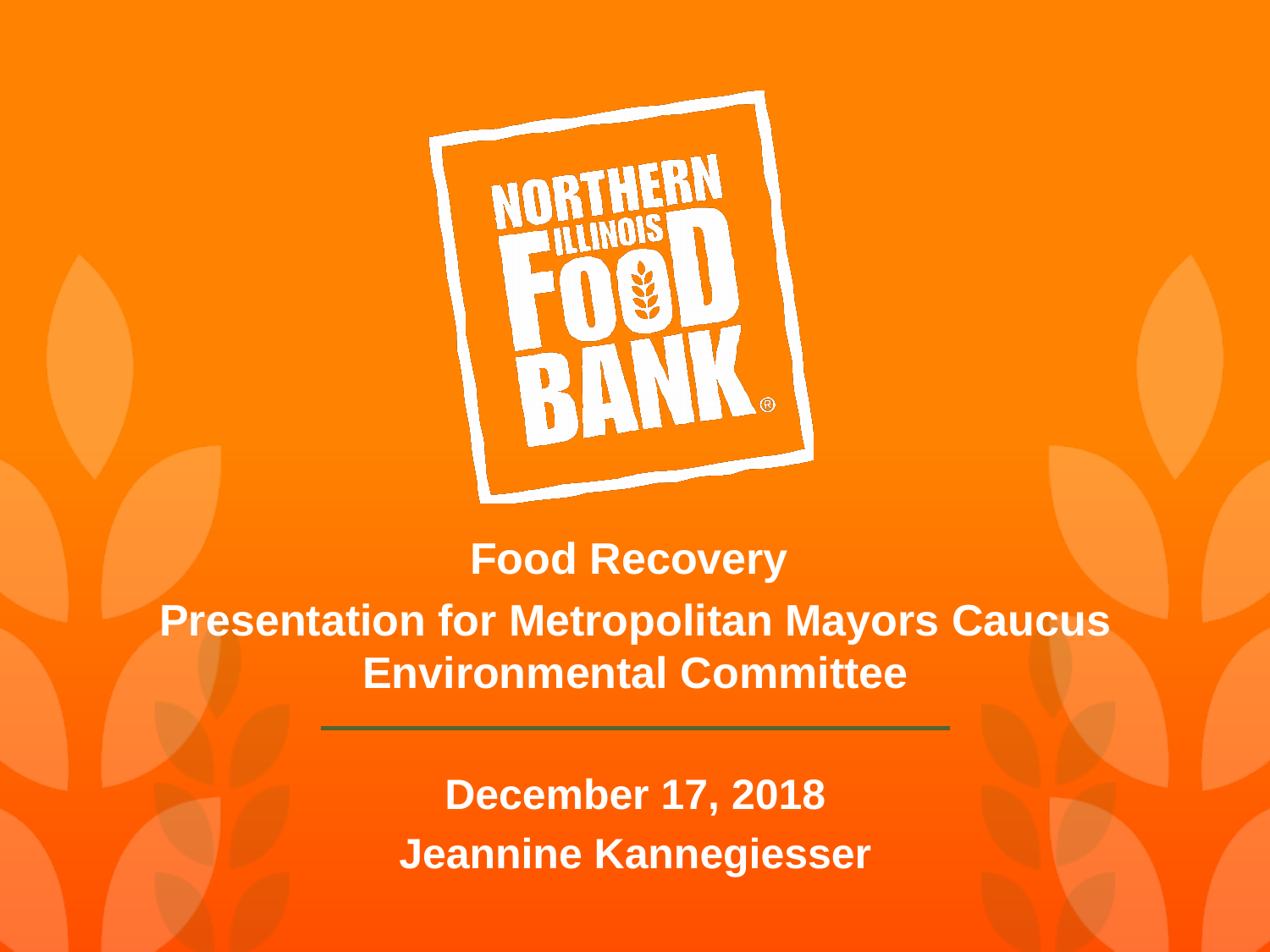

Food Recovery
Presentation for Metropolitan Mayors Caucus Environmental Committee
December 17, 2018
Jeannine Kannegiesser